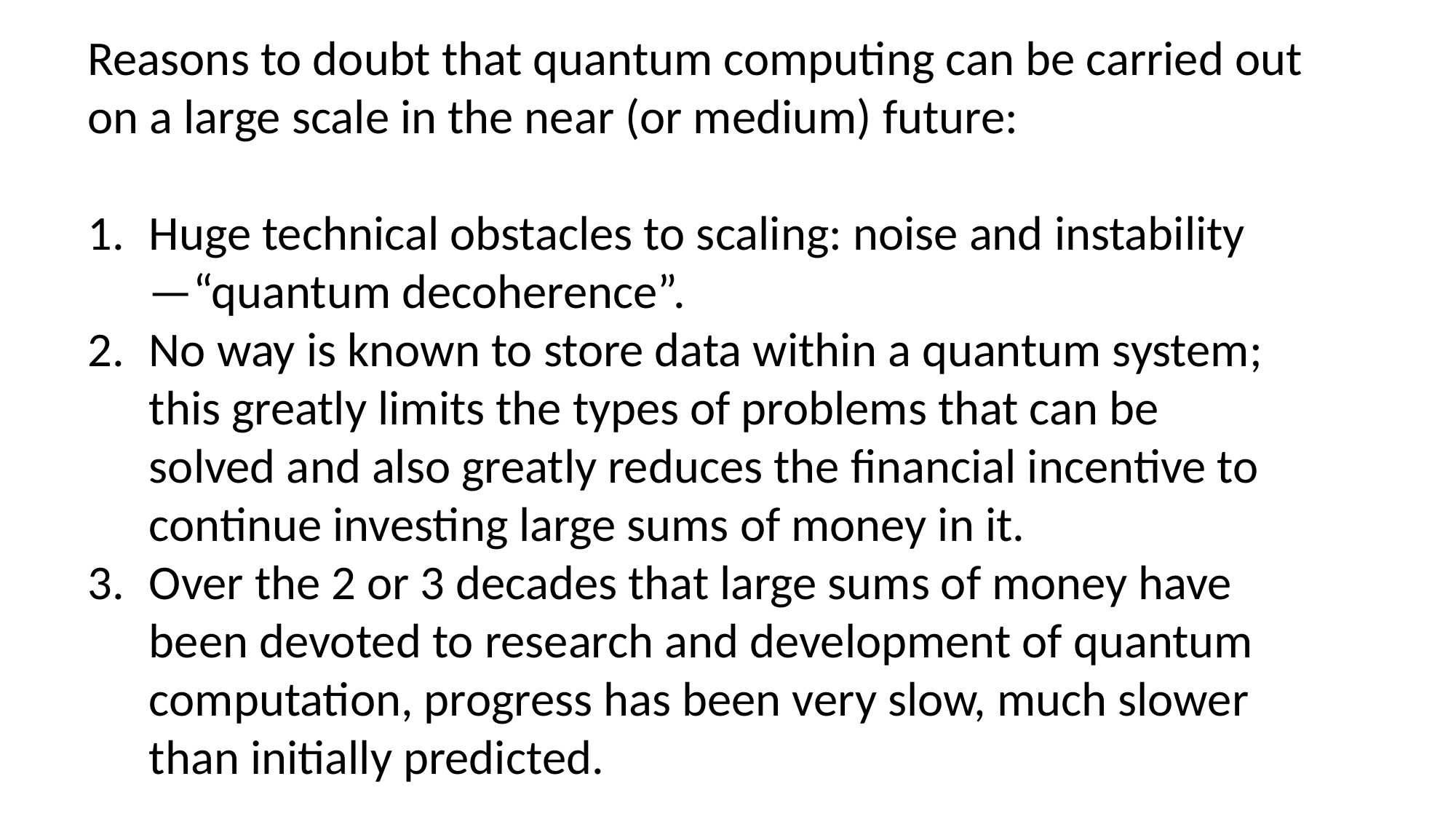

Reasons to doubt that quantum computing can be carried out on a large scale in the near (or medium) future:

Huge technical obstacles to scaling: noise and instability —“quantum decoherence”.
No way is known to store data within a quantum system; this greatly limits the types of problems that can be 	solved and also greatly reduces the financial incentive to continue investing large sums of money in it.
Over the 2 or 3 decades that large sums of money have been devoted to research and development of quantum computation, progress has been very slow, much slower than initially predicted.